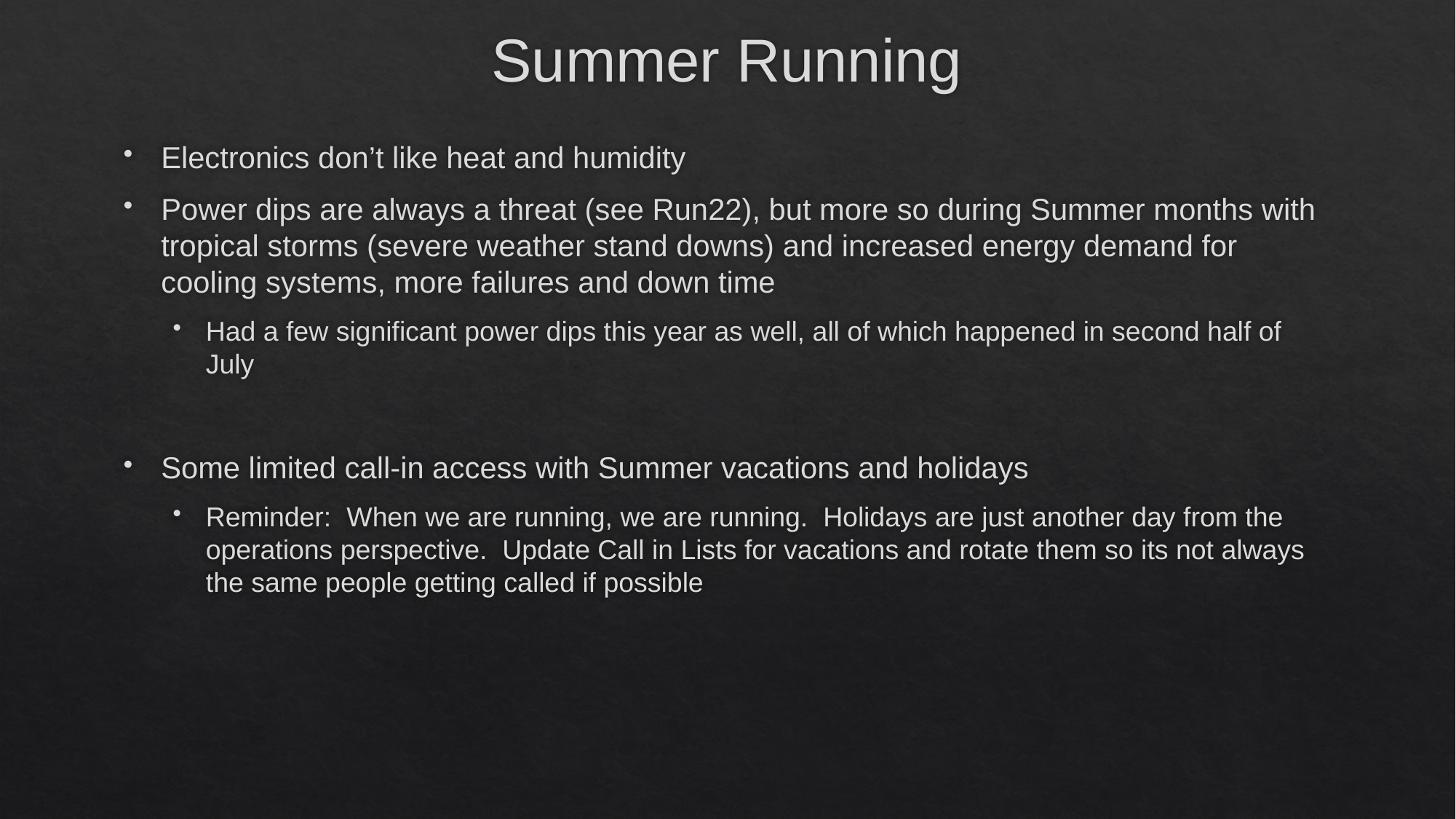

# Summer Running
Electronics don’t like heat and humidity
Power dips are always a threat (see Run22), but more so during Summer months with tropical storms (severe weather stand downs) and increased energy demand for cooling systems, more failures and down time
Had a few significant power dips this year as well, all of which happened in second half of July

Some limited call-in access with Summer vacations and holidays
Reminder:  When we are running, we are running.  Holidays are just another day from the operations perspective.  Update Call in Lists for vacations and rotate them so its not always the same people getting called if possible